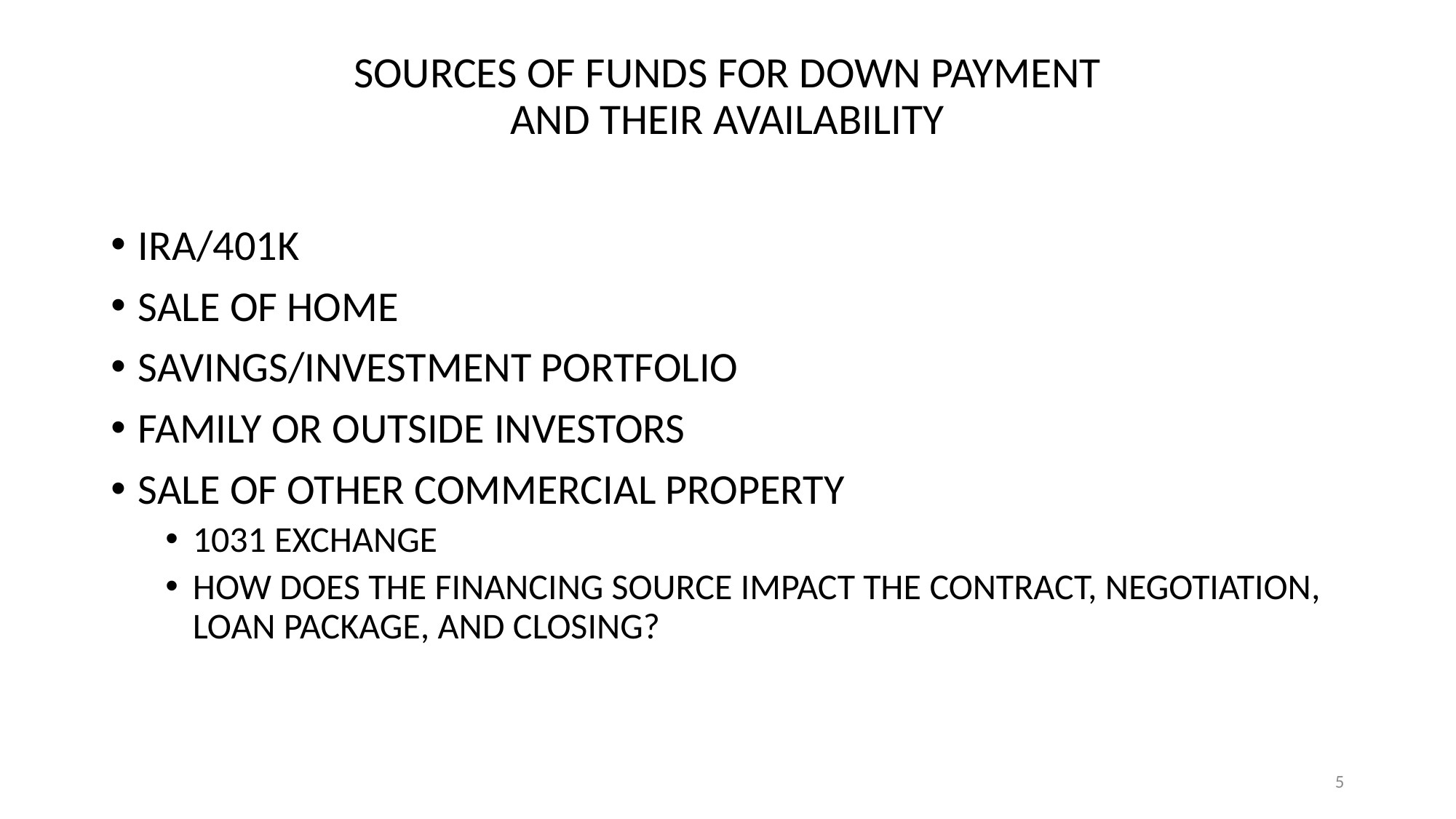

# SOURCES OF FUNDS FOR DOWN PAYMENT AND THEIR AVAILABILITY
IRA/401K
SALE OF HOME
SAVINGS/INVESTMENT PORTFOLIO
FAMILY OR OUTSIDE INVESTORS
SALE OF OTHER COMMERCIAL PROPERTY
1031 EXCHANGE
HOW DOES THE FINANCING SOURCE IMPACT THE CONTRACT, NEGOTIATION, LOAN PACKAGE, AND CLOSING?

5